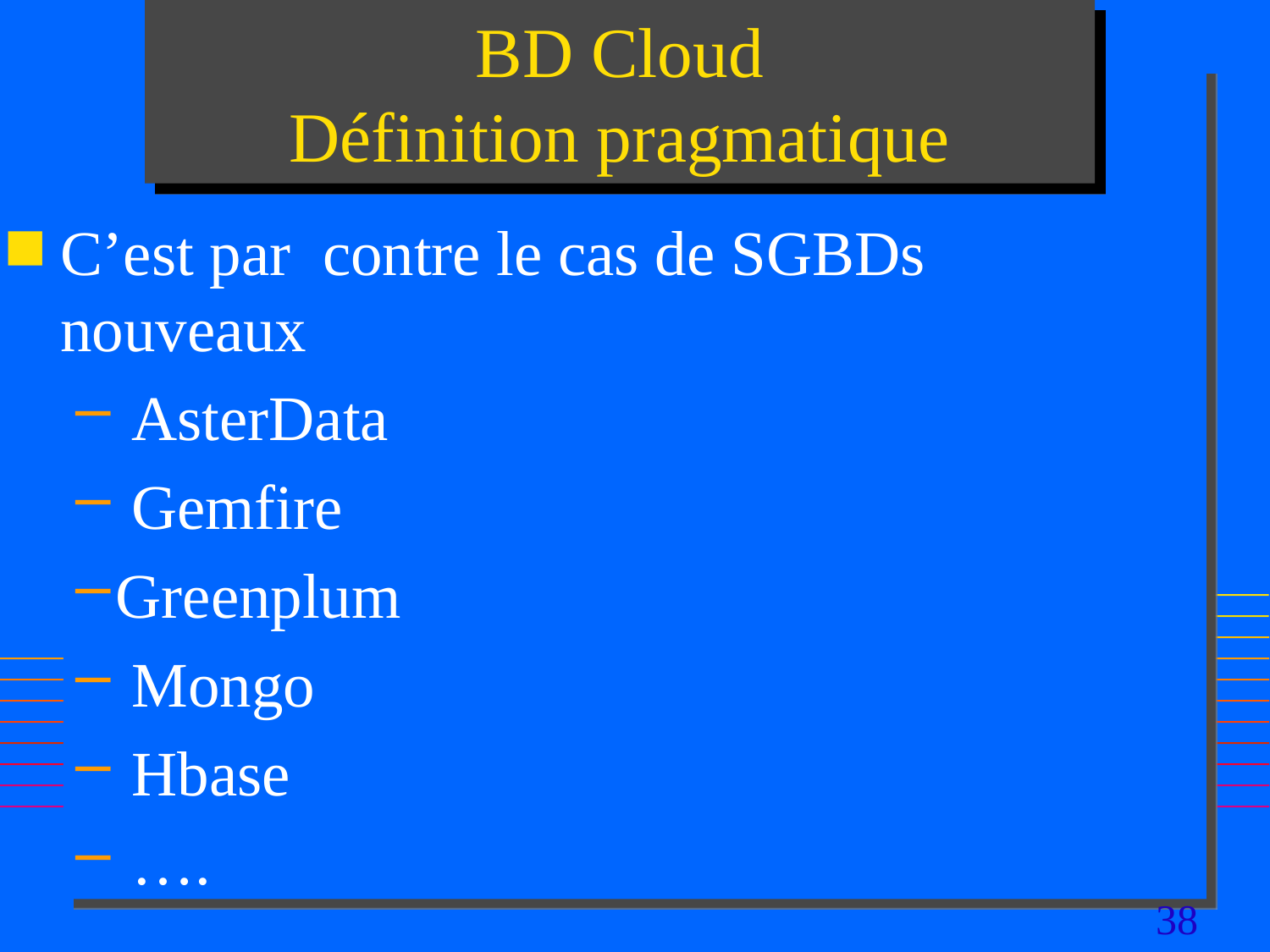

# BD Cloud Définition pragmatique
C’est par  contre le cas de SGBDs nouveaux
 AsterData
 Gemfire
Greenplum
 Mongo
 Hbase
 ….